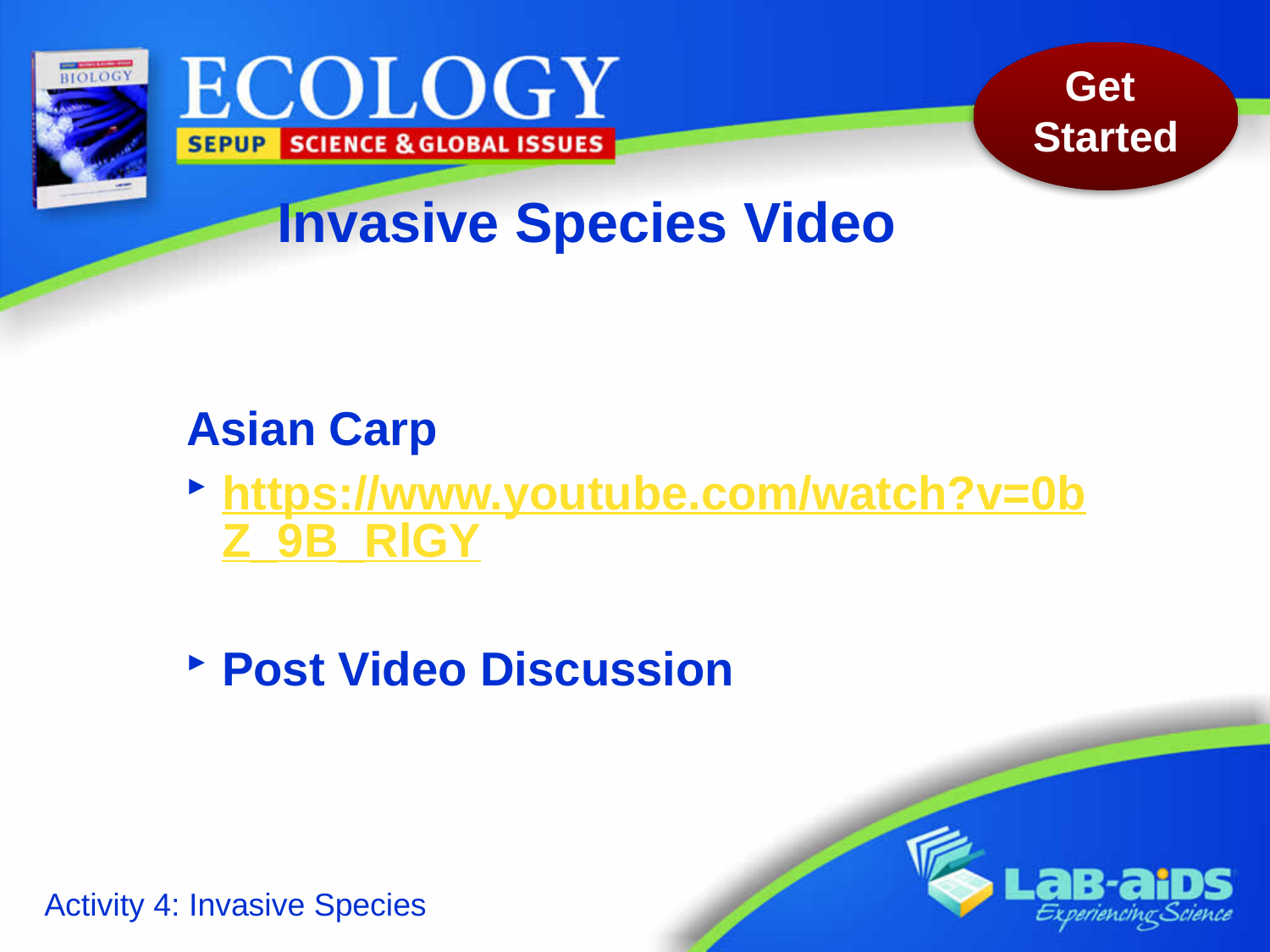

# Invasive Species Video
Asian Carp
https://www.youtube.com/watch?v=0bZ_9B_RlGY

Post Video Discussion